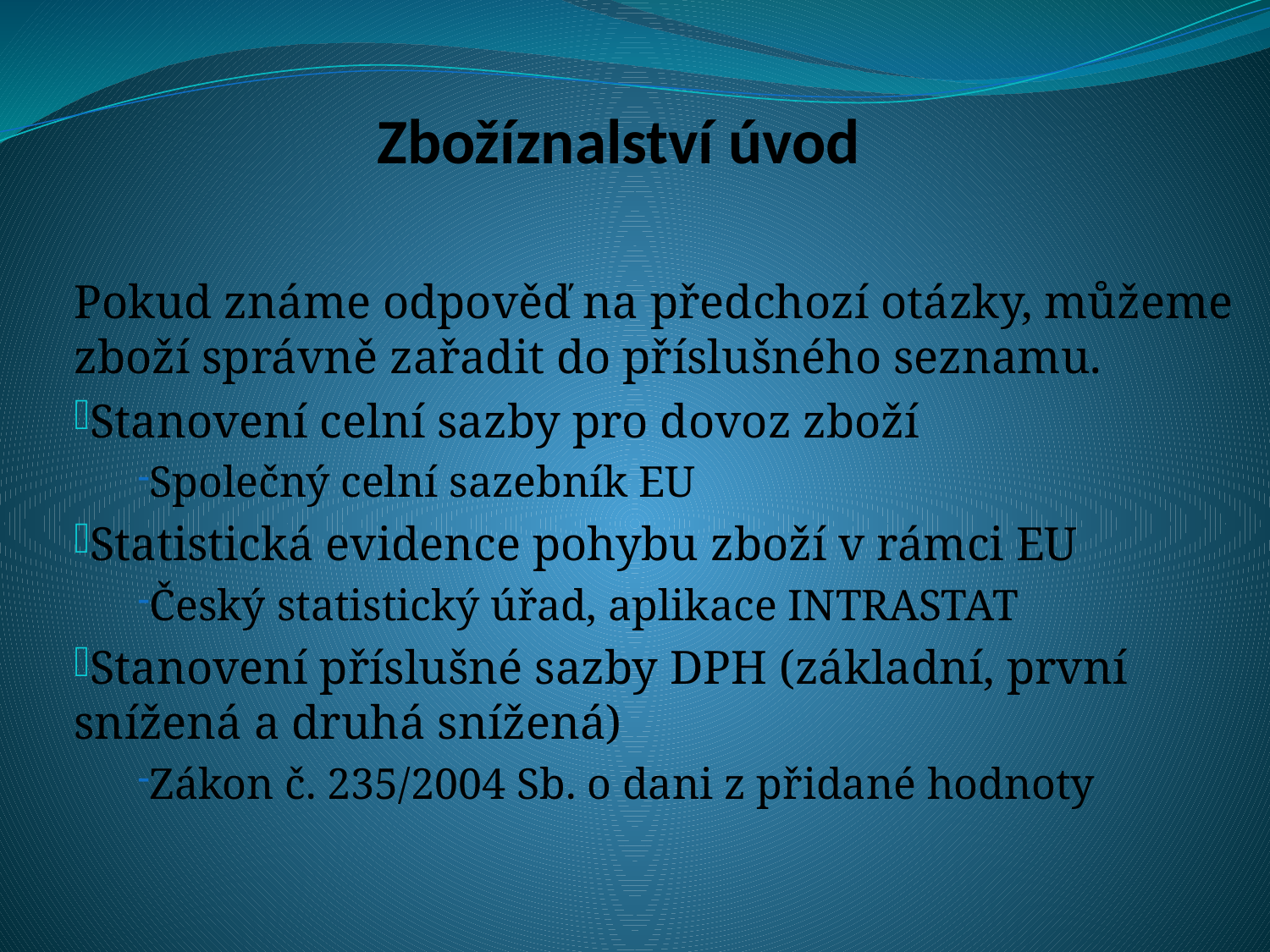

# Zbožíznalství úvod
Pokud známe odpověď na předchozí otázky, můžeme zboží správně zařadit do příslušného seznamu.
Stanovení celní sazby pro dovoz zboží
Společný celní sazebník EU
Statistická evidence pohybu zboží v rámci EU
Český statistický úřad, aplikace INTRASTAT
Stanovení příslušné sazby DPH (základní, první snížená a druhá snížená)
Zákon č. 235/2004 Sb. o dani z přidané hodnoty